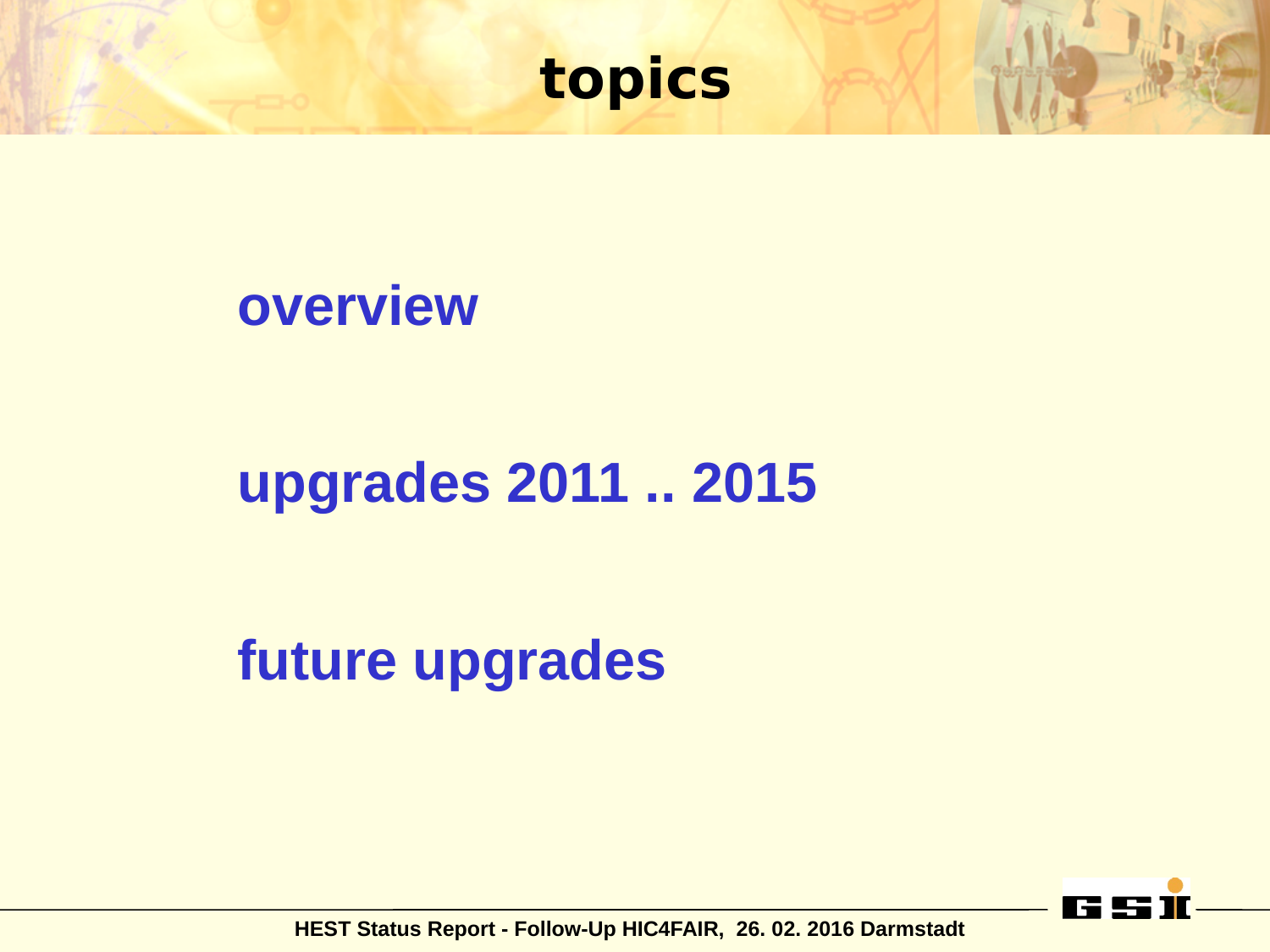

# topics
overview

upgrades 2011 .. 2015

future upgrades